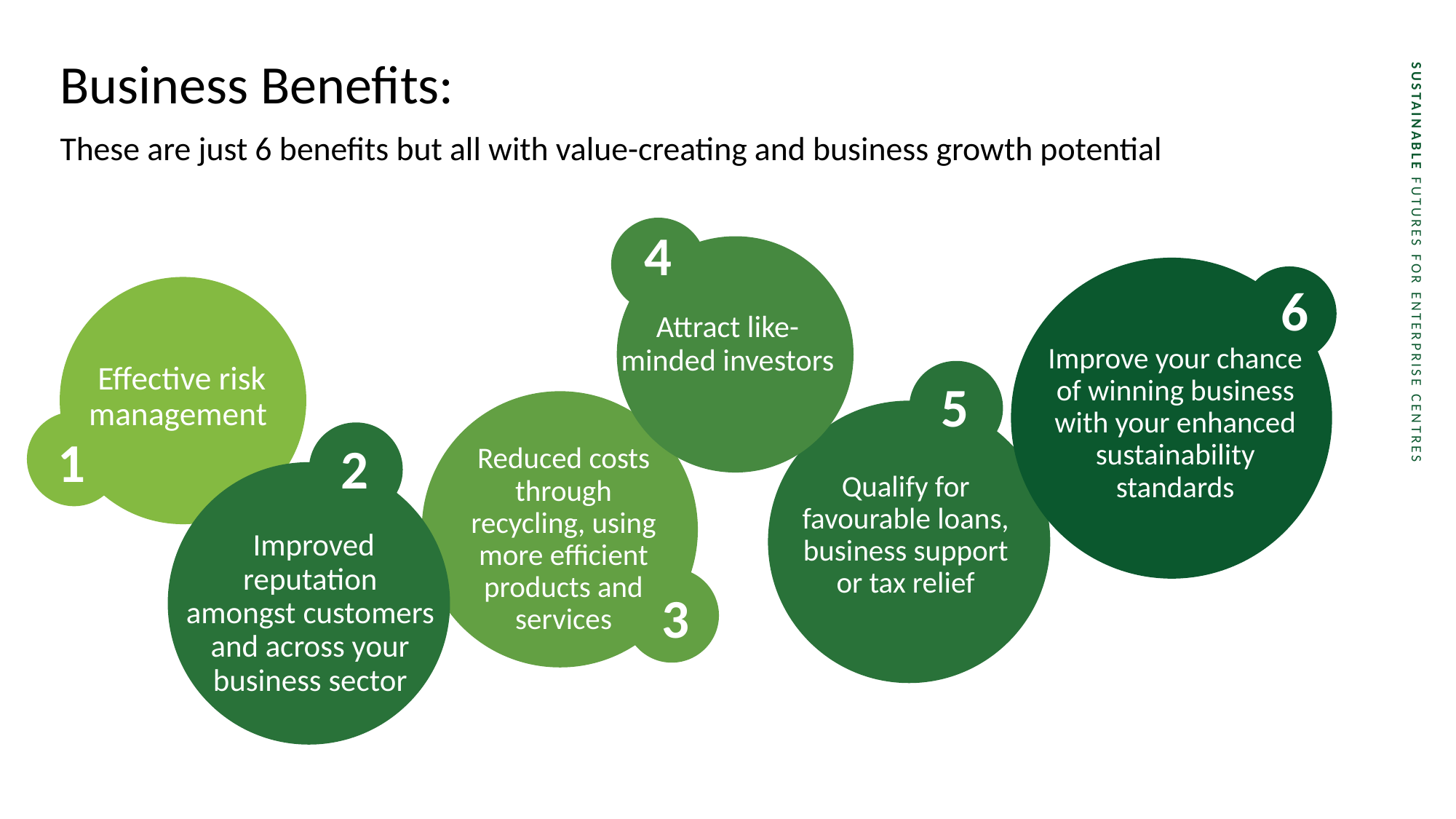

Business Benefits:
These are just 6 benefits but all with value-creating and business growth potential
4
6
Attract like-minded investors
Improve your chance of winning business with your enhanced sustainability standards
 Effective risk management
5
1
2
Reduced costs through recycling, using more efficient products and services
Qualify for favourable loans, business support or tax relief
 Improved reputation amongst customers and across your business sector
3